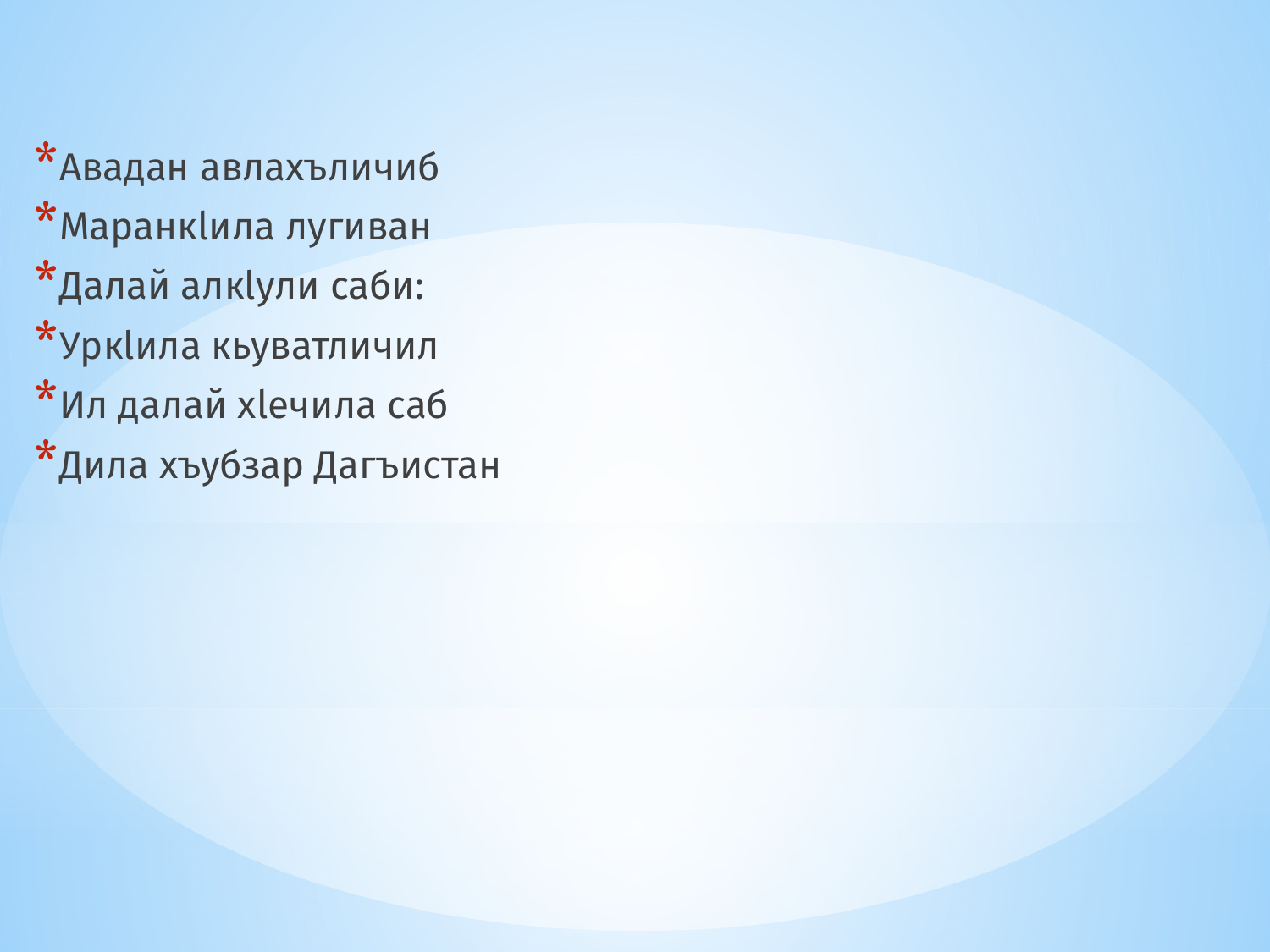

Авадан авлахъличиб
Маранкlила лугиван
Далай алкlули саби:
Уркlила кьуватличил
Ил далай хlечила саб
Дила хъубзар Дагъистан